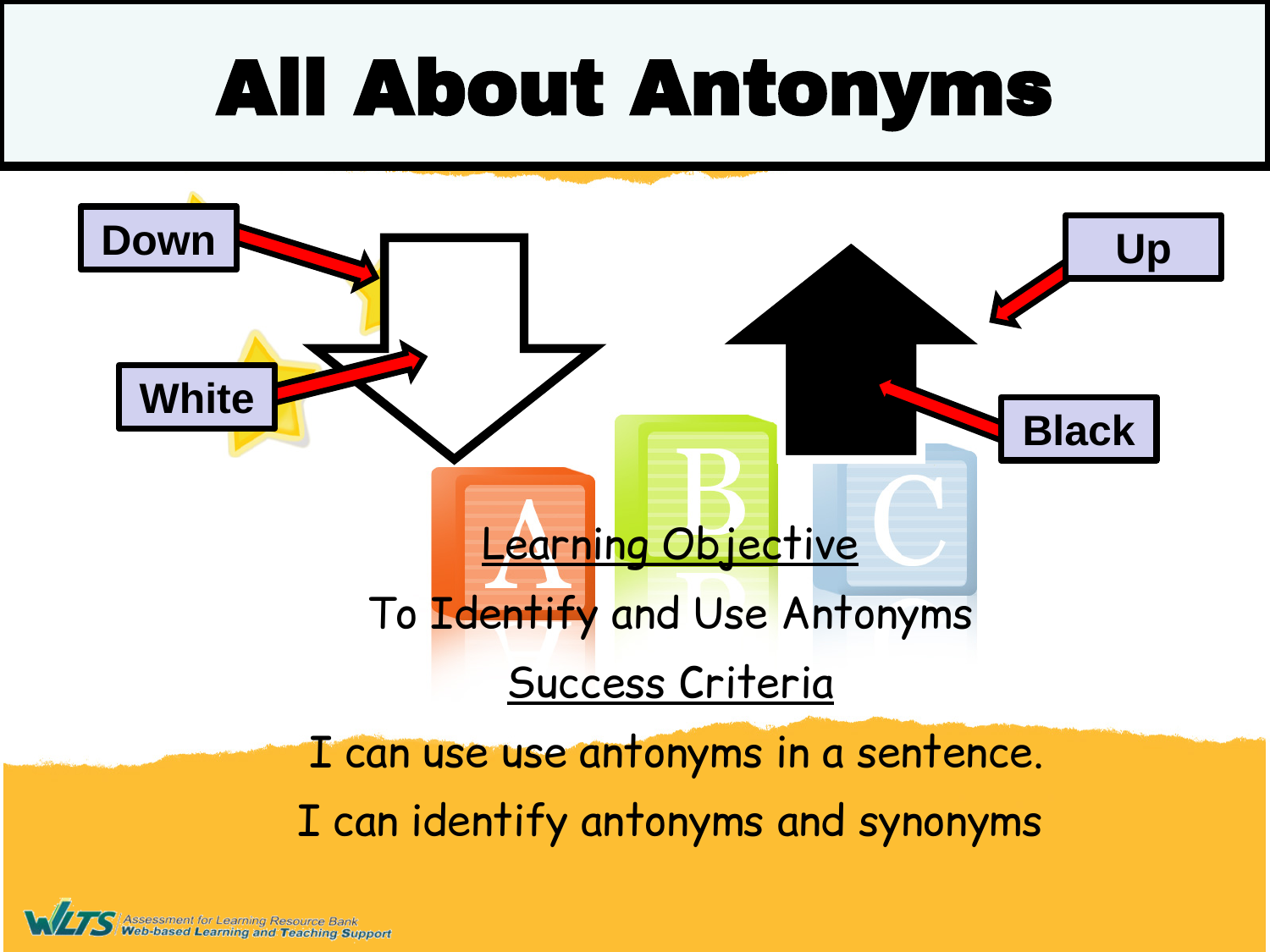

# All About Antonyms
Down
Up

White

Black
Learning Objective
To Identify and Use Antonyms
Success Criteria
 I can use use antonyms in a sentence.
I can identify antonyms and synonyms